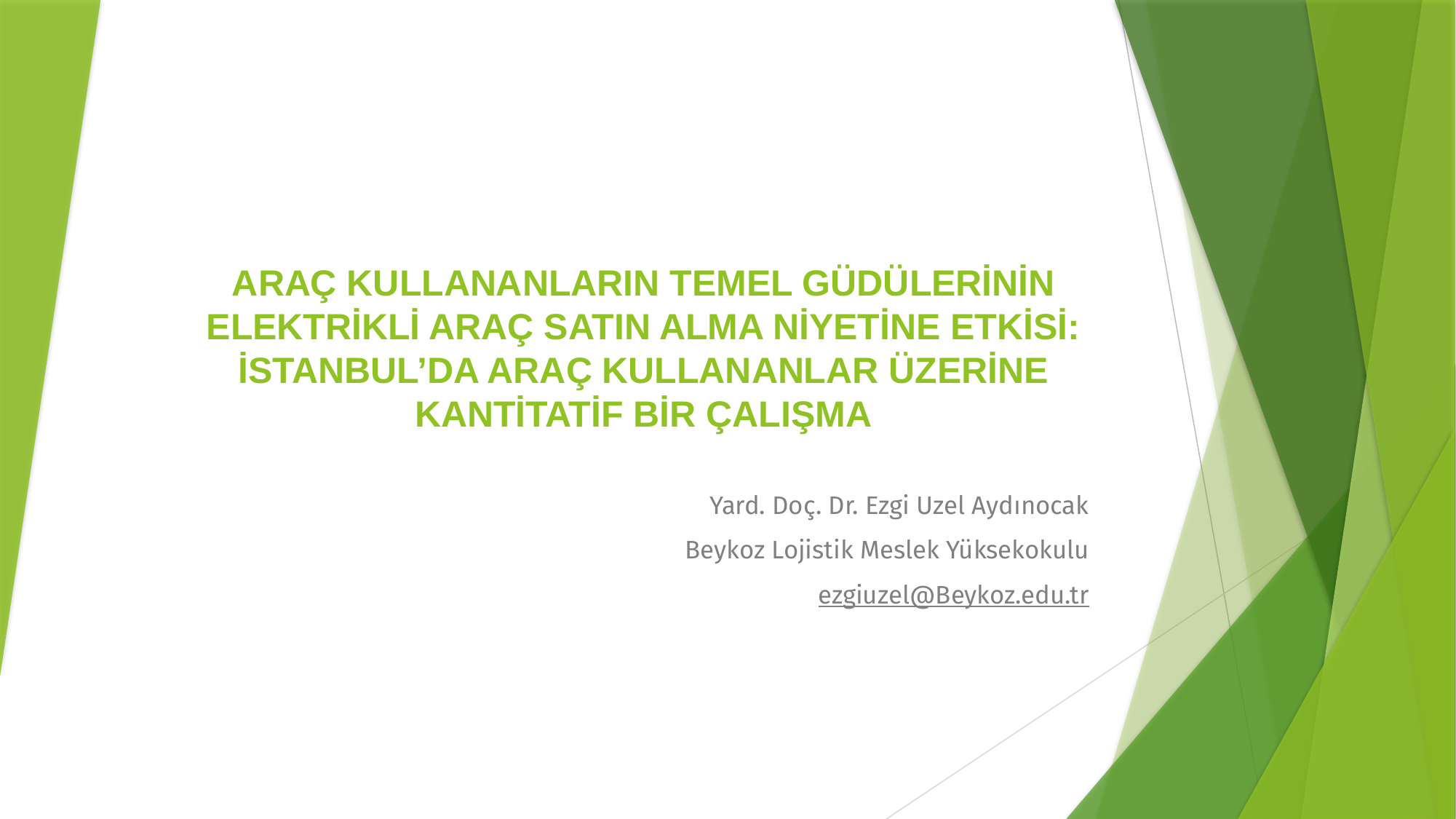

# ARAÇ KULLANANLARIN TEMEL GÜDÜLERİNİN ELEKTRİKLİ ARAÇ SATIN ALMA NİYETİNE ETKİSİ: İSTANBUL’DA ARAÇ KULLANANLAR ÜZERİNE KANTİTATİF BİR ÇALIŞMA
Yard. Doç. Dr. Ezgi Uzel Aydınocak
Beykoz Lojistik Meslek Yüksekokulu
ezgiuzel@Beykoz.edu.tr